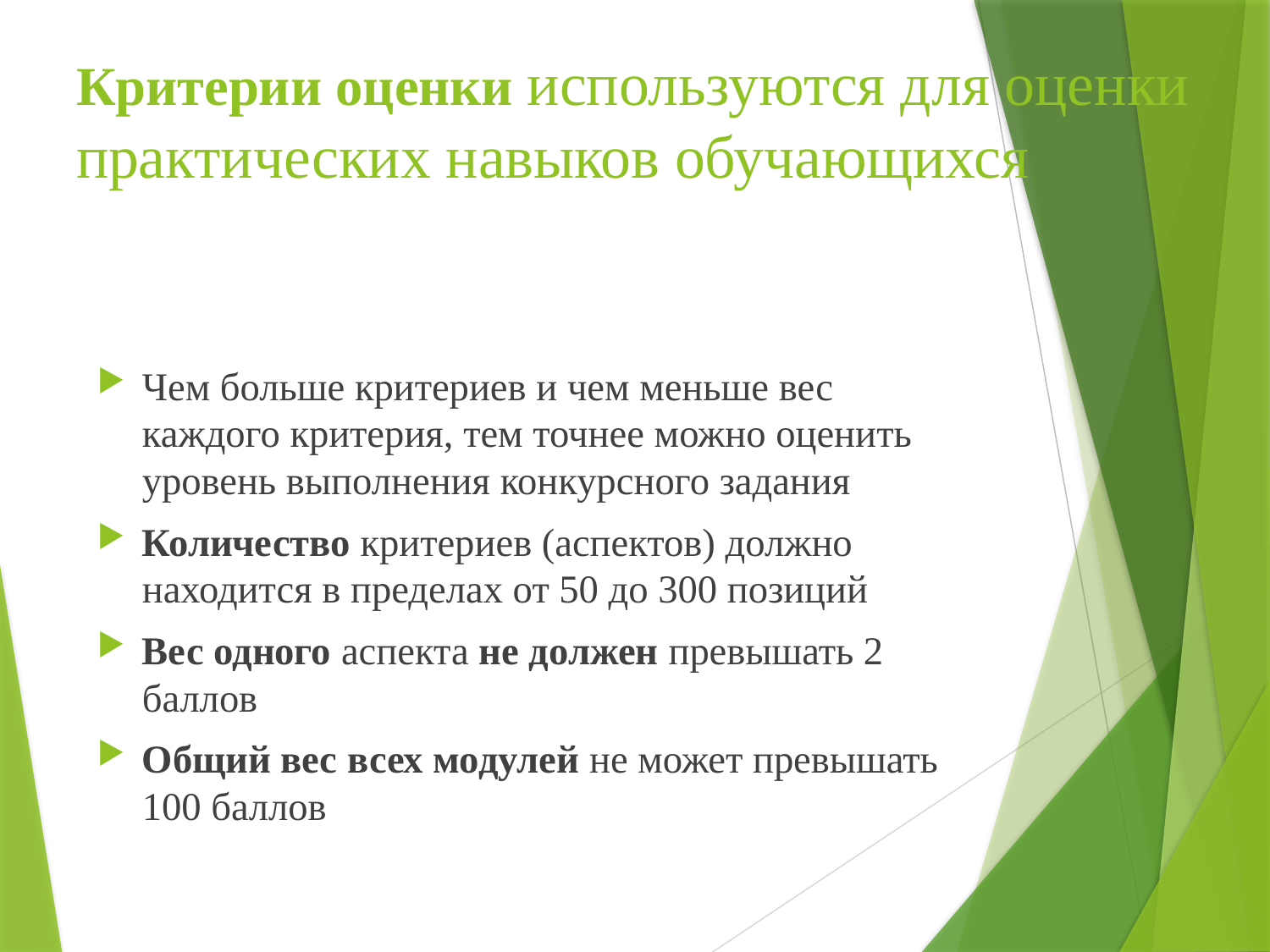

# Критерии оценки используются для оценки практических навыков обучающихся

Чем больше критериев и чем меньше вес каждого критерия, тем точнее можно оценить уровень выполнения конкурсного задания
Количество критериев (аспектов) должно находится в пределах от 50 до 300 позиций
Вес одного аспекта не должен превышать 2 баллов
Общий вес всех модулей не может превышать 100 баллов